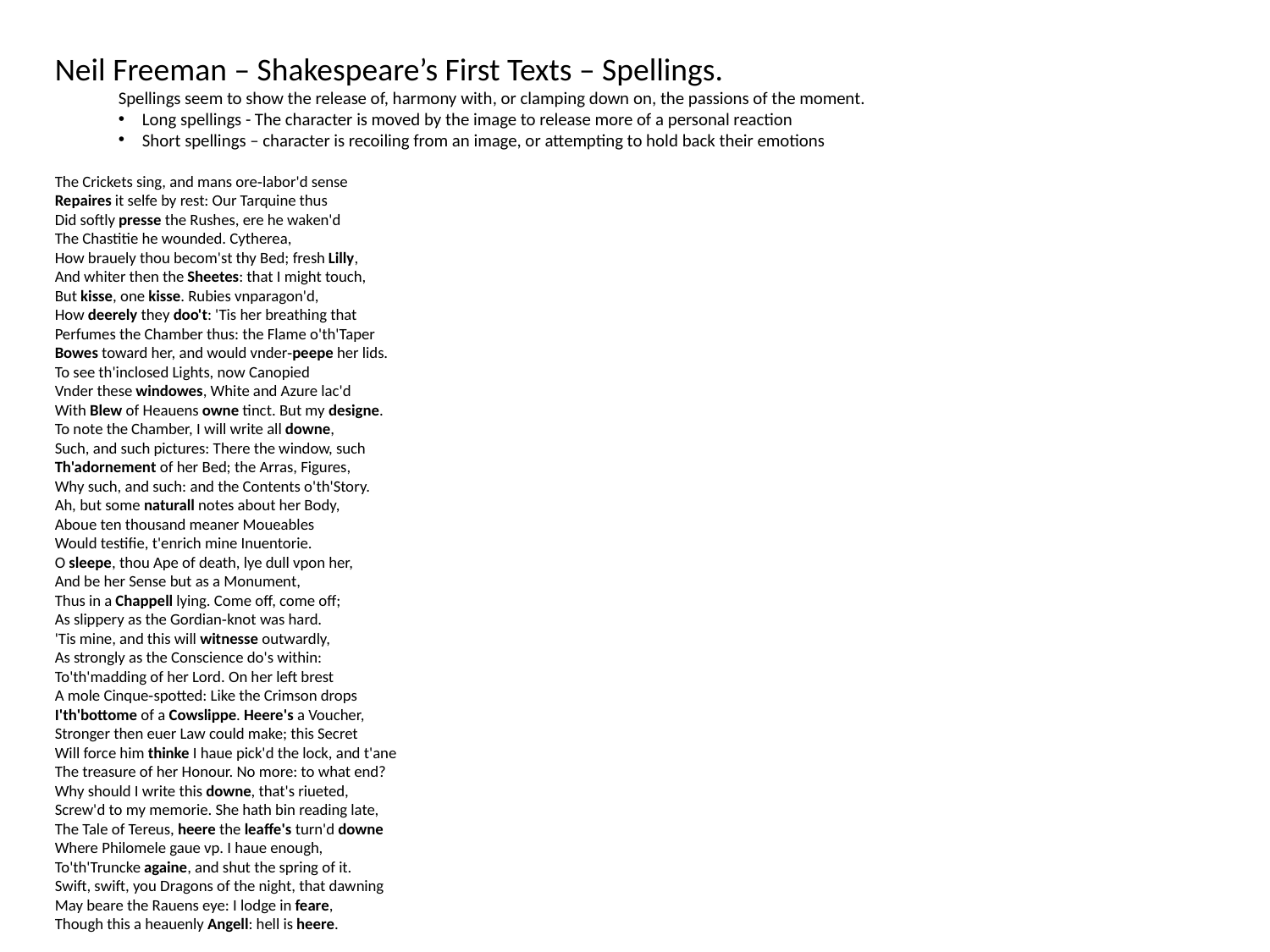

Neil Freeman – Shakespeare’s First Texts – Spellings.
Spellings seem to show the release of, harmony with, or clamping down on, the passions of the moment.
Long spellings - The character is moved by the image to release more of a personal reaction
Short spellings – character is recoiling from an image, or attempting to hold back their emotions

The Crickets sing, and mans ore‑labor'd sense
Repaires it selfe by rest: Our Tarquine thus
Did softly presse the Rushes, ere he waken'd
The Chastitie he wounded. Cytherea,
How brauely thou becom'st thy Bed; fresh Lilly,
And whiter then the Sheetes: that I might touch,
But kisse, one kisse. Rubies vnparagon'd,
How deerely they doo't: 'Tis her breathing that
Perfumes the Chamber thus: the Flame o'th'Taper
Bowes toward her, and would vnder‑peepe her lids.
To see th'inclosed Lights, now Canopied
Vnder these windowes, White and Azure lac'd
With Blew of Heauens owne tinct. But my designe.
To note the Chamber, I will write all downe,
Such, and such pictures: There the window, such
Th'adornement of her Bed; the Arras, Figures,
Why such, and such: and the Contents o'th'Story.
Ah, but some naturall notes about her Body,
Aboue ten thousand meaner Moueables
Would testifie, t'enrich mine Inuentorie.
O sleepe, thou Ape of death, lye dull vpon her,
And be her Sense but as a Monument,
Thus in a Chappell lying. Come off, come off;
As slippery as the Gordian‑knot was hard.
'Tis mine, and this will witnesse outwardly,
As strongly as the Conscience do's within:
To'th'madding of her Lord. On her left brest
A mole Cinque‑spotted: Like the Crimson drops
I'th'bottome of a Cowslippe. Heere's a Voucher,
Stronger then euer Law could make; this Secret
Will force him thinke I haue pick'd the lock, and t'ane
The treasure of her Honour. No more: to what end?
Why should I write this downe, that's riueted,
Screw'd to my memorie. She hath bin reading late,
The Tale of Tereus, heere the leaffe's turn'd downe
Where Philomele gaue vp. I haue enough,
To'th'Truncke againe, and shut the spring of it.
Swift, swift, you Dragons of the night, that dawning
May beare the Rauens eye: I lodge in feare,
Though this a heauenly Angell: hell is heere.